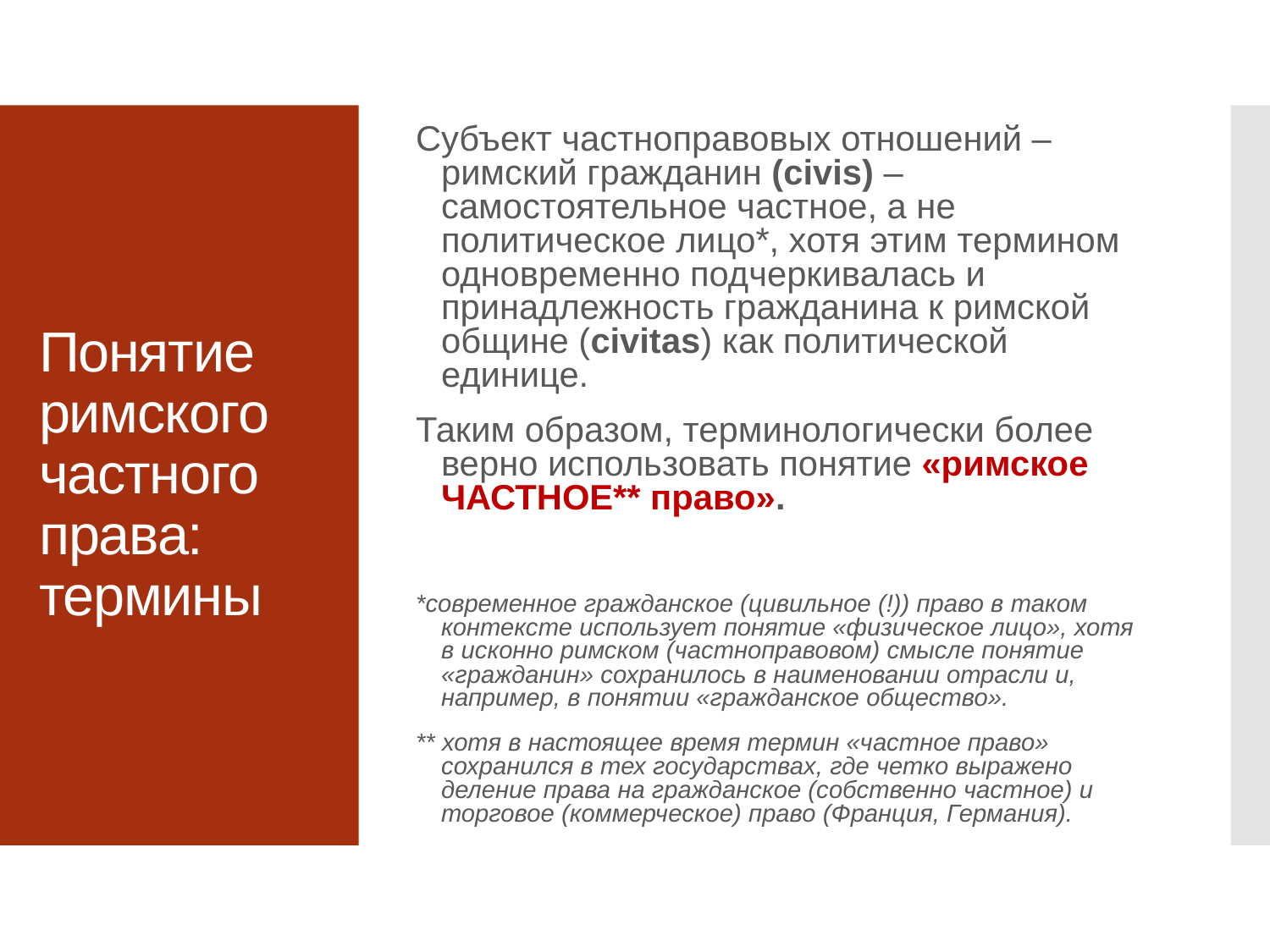

Субъект частноправовых отношений – римский гражданин (civis) – самостоятельное частное, а не политическое лицо*, хотя этим термином одновременно подчеркивалась и принадлежность гражданина к римской общине (civitas) как политической единице.
Таким образом, терминологически более верно использовать понятие «римское ЧАСТНОЕ** право».

*современное гражданское (цивильное (!)) право в таком контексте использует понятие «физическое лицо», хотя в исконно римском (частноправовом) смысле понятие «гражданин» сохранилось в наименовании отрасли и, например, в понятии «гражданское общество».
** хотя в настоящее время термин «частное право» сохранился в тех государствах, где четко выражено деление права на гражданское (собственно частное) и торговое (коммерческое) право (Франция, Германия).
# Понятие римского частного права: термины